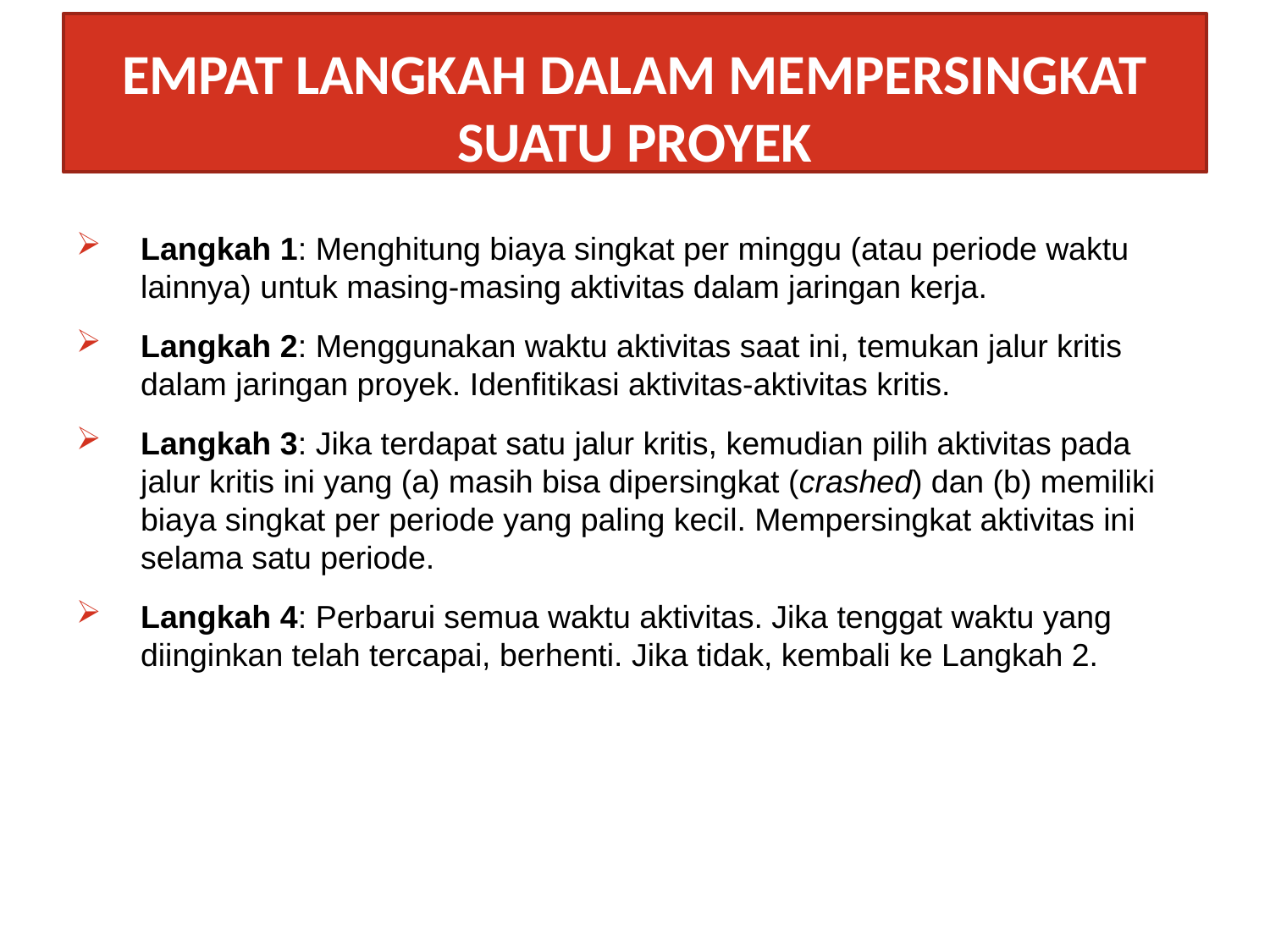

# EMPAT LANGKAH DALAM MEMPERSINGKAT SUATU PROYEK Empat Langkah dalam Mempersingkat suatu Proyek
Langkah 1: Menghitung biaya singkat per minggu (atau periode waktu lainnya) untuk masing-masing aktivitas dalam jaringan kerja.
Langkah 2: Menggunakan waktu aktivitas saat ini, temukan jalur kritis dalam jaringan proyek. Idenfitikasi aktivitas-aktivitas kritis.
Langkah 3: Jika terdapat satu jalur kritis, kemudian pilih aktivitas pada jalur kritis ini yang (a) masih bisa dipersingkat (crashed) dan (b) memiliki biaya singkat per periode yang paling kecil. Mempersingkat aktivitas ini selama satu periode.
Langkah 4: Perbarui semua waktu aktivitas. Jika tenggat waktu yang diinginkan telah tercapai, berhenti. Jika tidak, kembali ke Langkah 2.